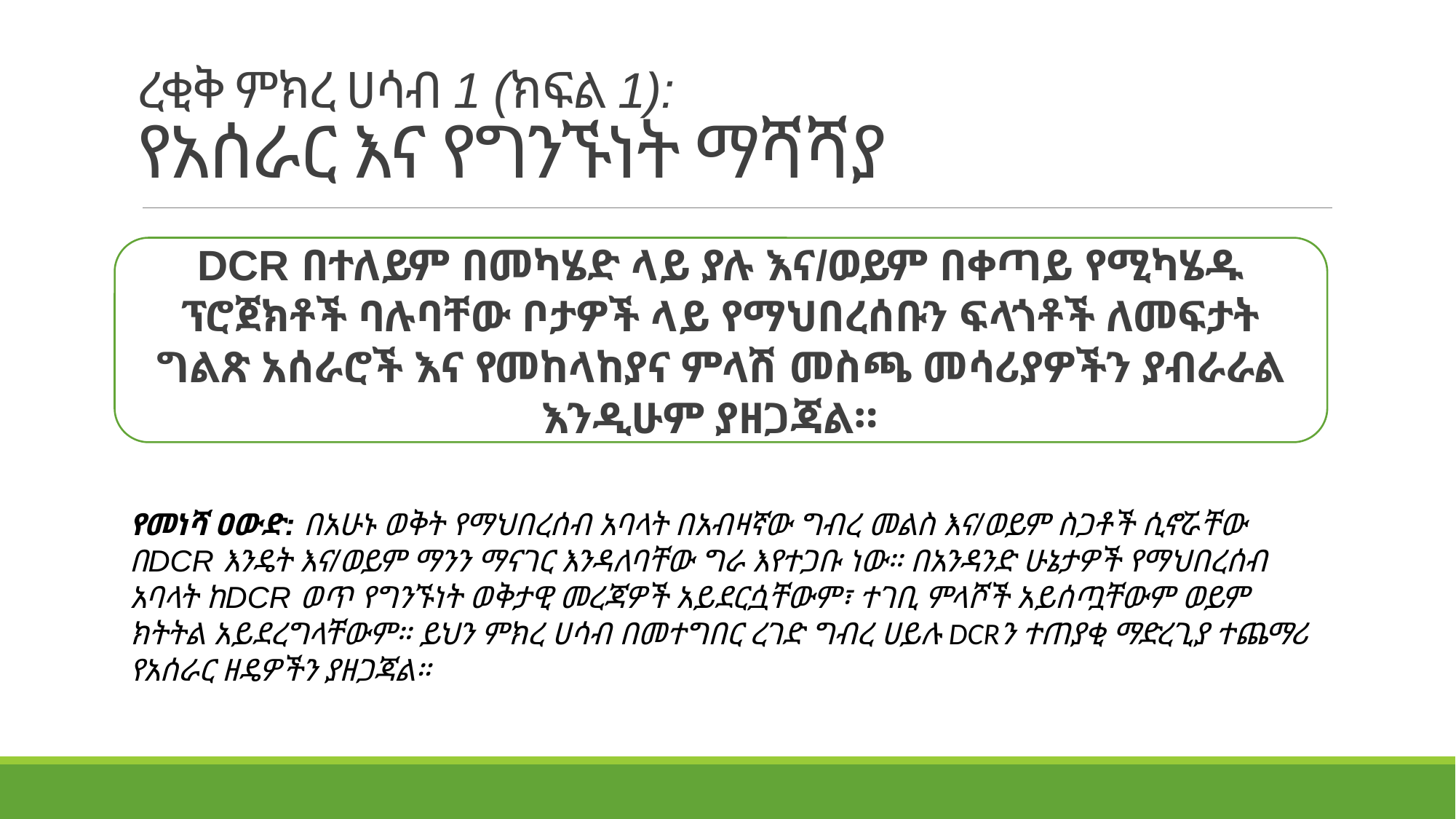

ረቂቅ ምክረ ሀሳብ 1 (ክፍል 1):
የአሰራር እና የግንኙነት ማሻሻያ
DCR በተለይም በመካሄድ ላይ ያሉ እና/ወይም በቀጣይ የሚካሄዱ ፕሮጀክቶች ባሉባቸው ቦታዎች ላይ የማህበረሰቡን ፍላጎቶች ለመፍታት ግልጽ አሰራሮች እና የመከላከያና ምላሽ መስጫ መሳሪያዎችን ያብራራል እንዲሁም ያዘጋጃል።
የመነሻ ዐውድ: በአሁኑ ወቅት የማህበረሰብ አባላት በአብዛኛው ግብረ መልስ እና/ወይም ስጋቶች ሲኖሯቸው በDCR እንዴት እና/ወይም ማንን ማናገር እንዳለባቸው ግራ እየተጋቡ ነው። በአንዳንድ ሁኔታዎች የማህበረሰብ አባላት ከDCR ወጥ የግንኙነት ወቅታዊ መረጃዎች አይደርሷቸውም፣ ተገቢ ምላሾች አይሰጧቸውም ወይም ክትትል አይደረግላቸውም። ይህን ምክረ ሀሳብ በመተግበር ረገድ ግብረ ሀይሉ DCRን ተጠያቂ ማድረጊያ ተጨማሪ የአሰራር ዘዴዎችን ያዘጋጃል።